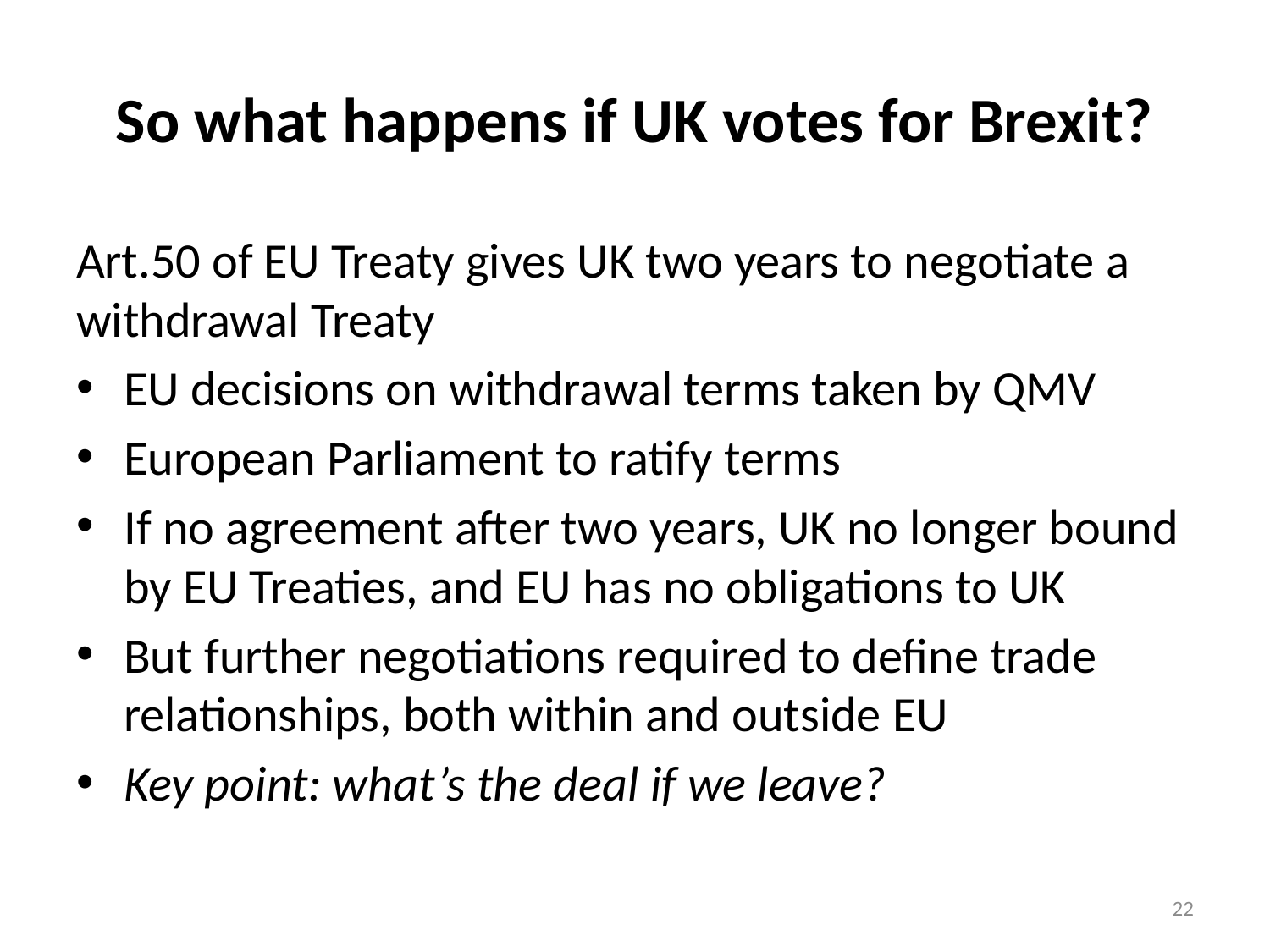

# So what happens if UK votes for Brexit?
Art.50 of EU Treaty gives UK two years to negotiate a withdrawal Treaty
EU decisions on withdrawal terms taken by QMV
European Parliament to ratify terms
If no agreement after two years, UK no longer bound by EU Treaties, and EU has no obligations to UK
But further negotiations required to define trade relationships, both within and outside EU
Key point: what’s the deal if we leave?

22